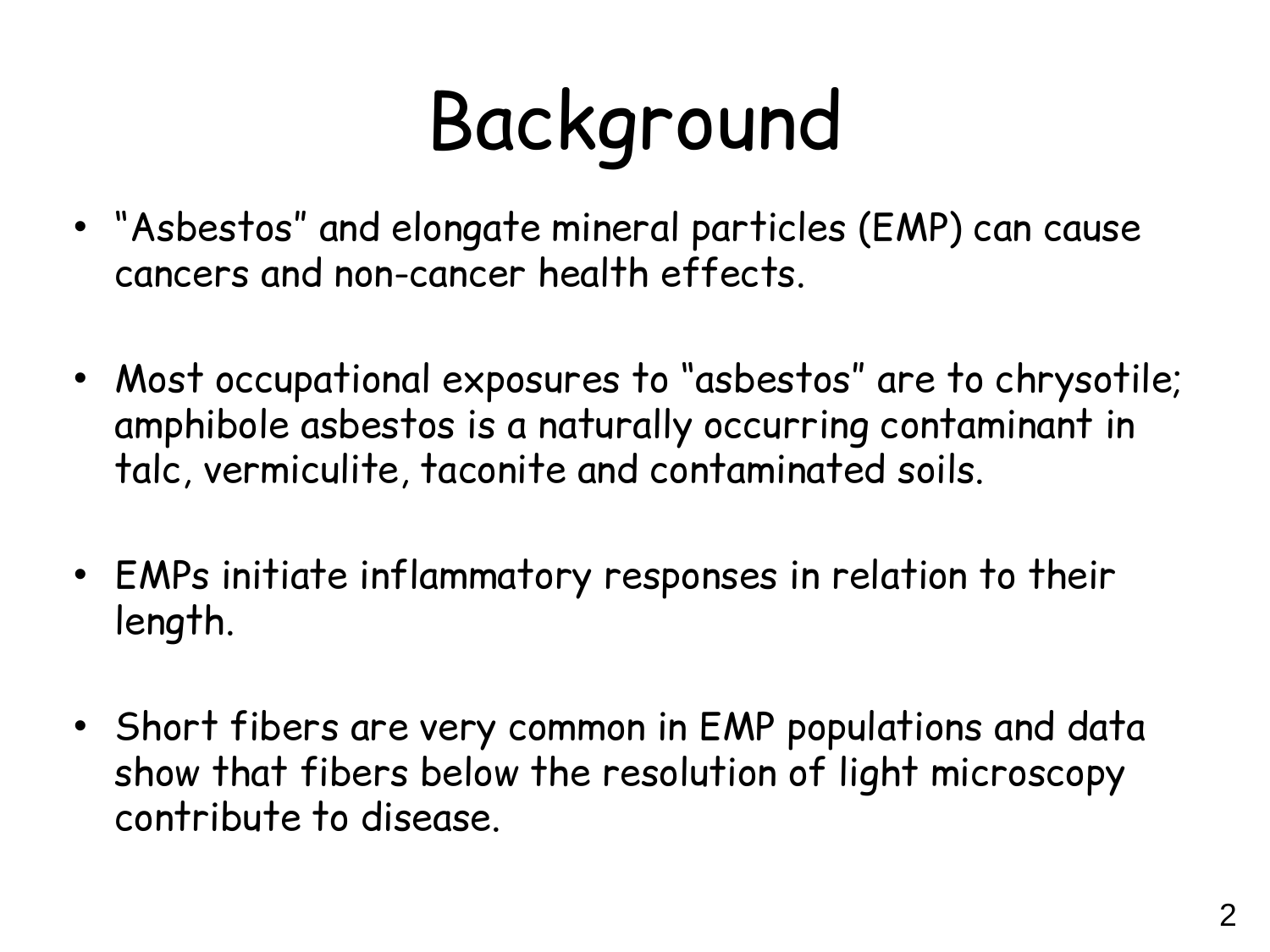

# Background
“Asbestos” and elongate mineral particles (EMP) can cause cancers and non-cancer health effects.

Most occupational exposures to “asbestos” are to chrysotile; amphibole asbestos is a naturally occurring contaminant in talc, vermiculite, taconite and contaminated soils.

EMPs initiate inflammatory responses in relation to their length.

Short fibers are very common in EMP populations and data show that fibers below the resolution of light microscopy contribute to disease.

2